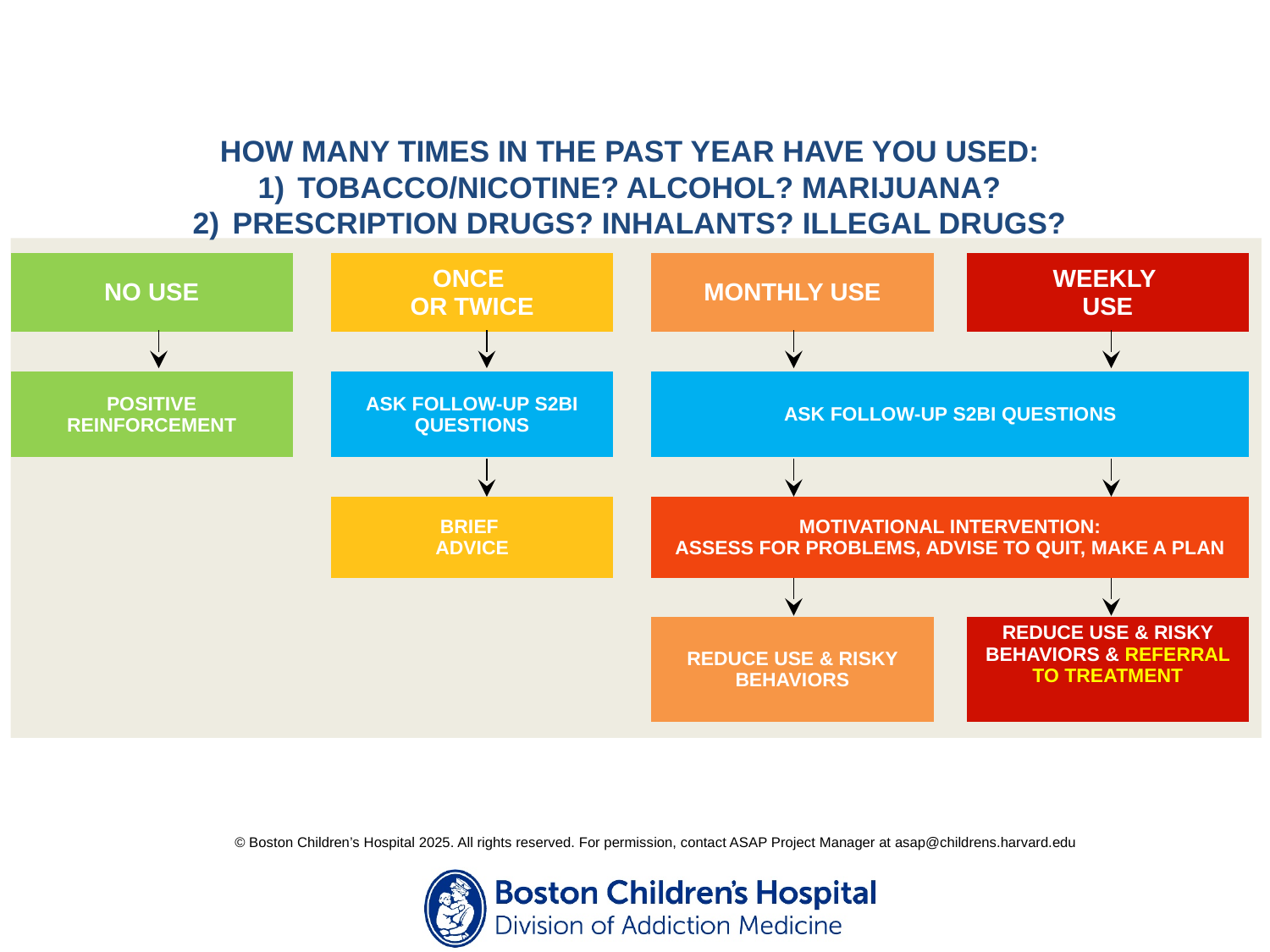

How many times in the past year have you used:
Tobacco/Nicotine? Alcohol? Marijuana?
Prescription drugs? Inhalants? Illegal Drugs?

| NO USE |  | ONCE OR TWICE |  | MONTHLY USE |  | WEEKLY USE |
| --- | --- | --- | --- | --- | --- | --- |
|  |  |  |  |  |  |  |
| POSITIVE REINFORCEMENT |  | ASK FOLLOW-UP S2BI QUESTIONS |  | ASK FOLLOW-UP S2BI QUESTIONS |  |  |
|  |  |  |  |  |  |  |
|  |  | BRIEF ADVICE |  | MOTIVATIONAL INTERVENTION: ASSESS FOR PROBLEMS, ADVISE TO QUIT, MAKE A PLAN |  |  |
|  |  |  |  |  |  |  |
|  |  |  |  | REDUCE USE & RISKY BEHAVIORS |  | REDUCE USE & RISKY BEHAVIORS & REFERRAL TO TREATMENT |